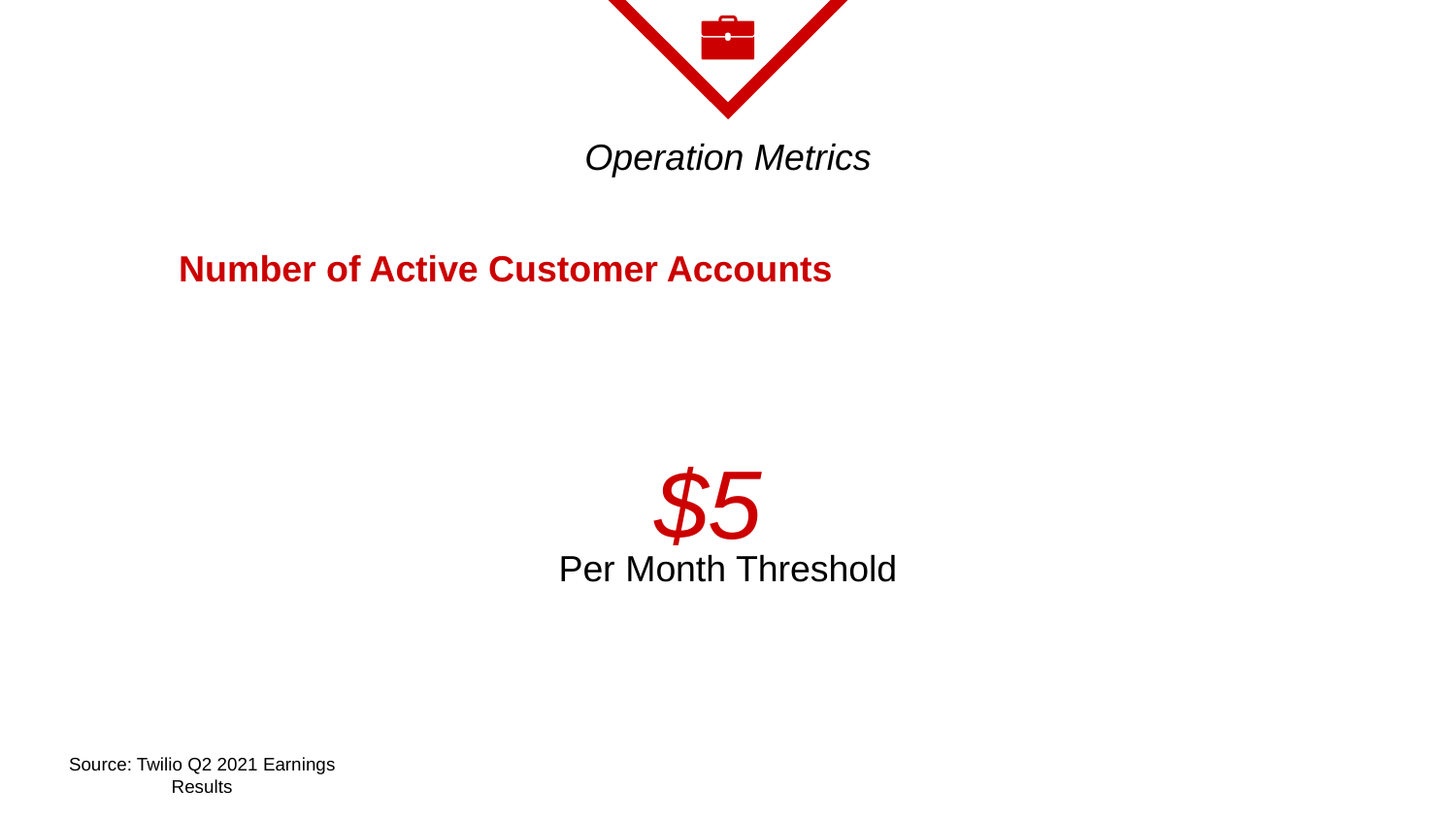

# Operation Metrics
Number of Active Customer Accounts

$5

Per Month Threshold
Source: Twilio Q2 2021 Earnings Results